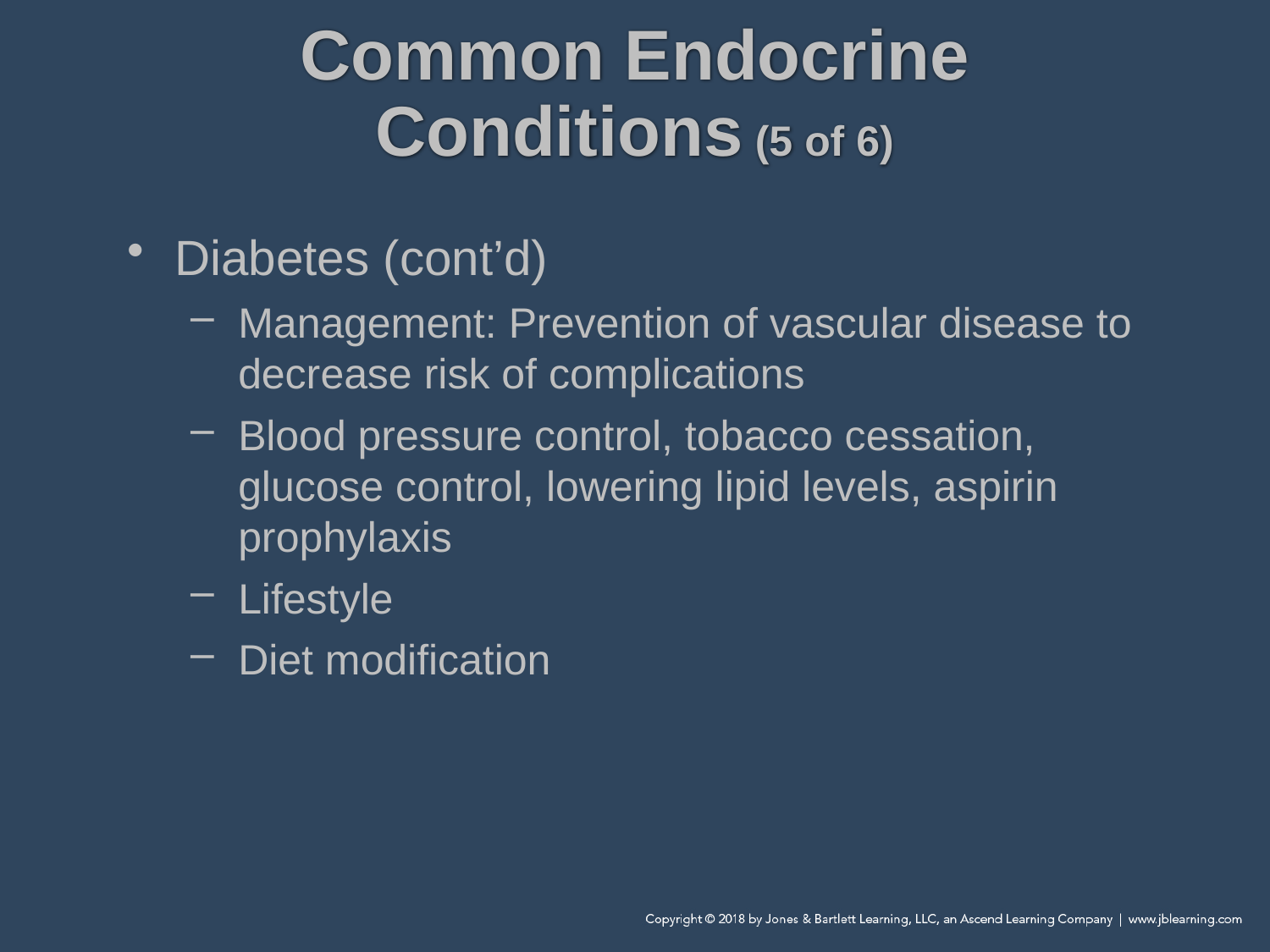

# Common Endocrine Conditions (5 of 6)
Diabetes (cont’d)
Management: Prevention of vascular disease to decrease risk of complications
Blood pressure control, tobacco cessation, glucose control, lowering lipid levels, aspirin prophylaxis
Lifestyle
Diet modification